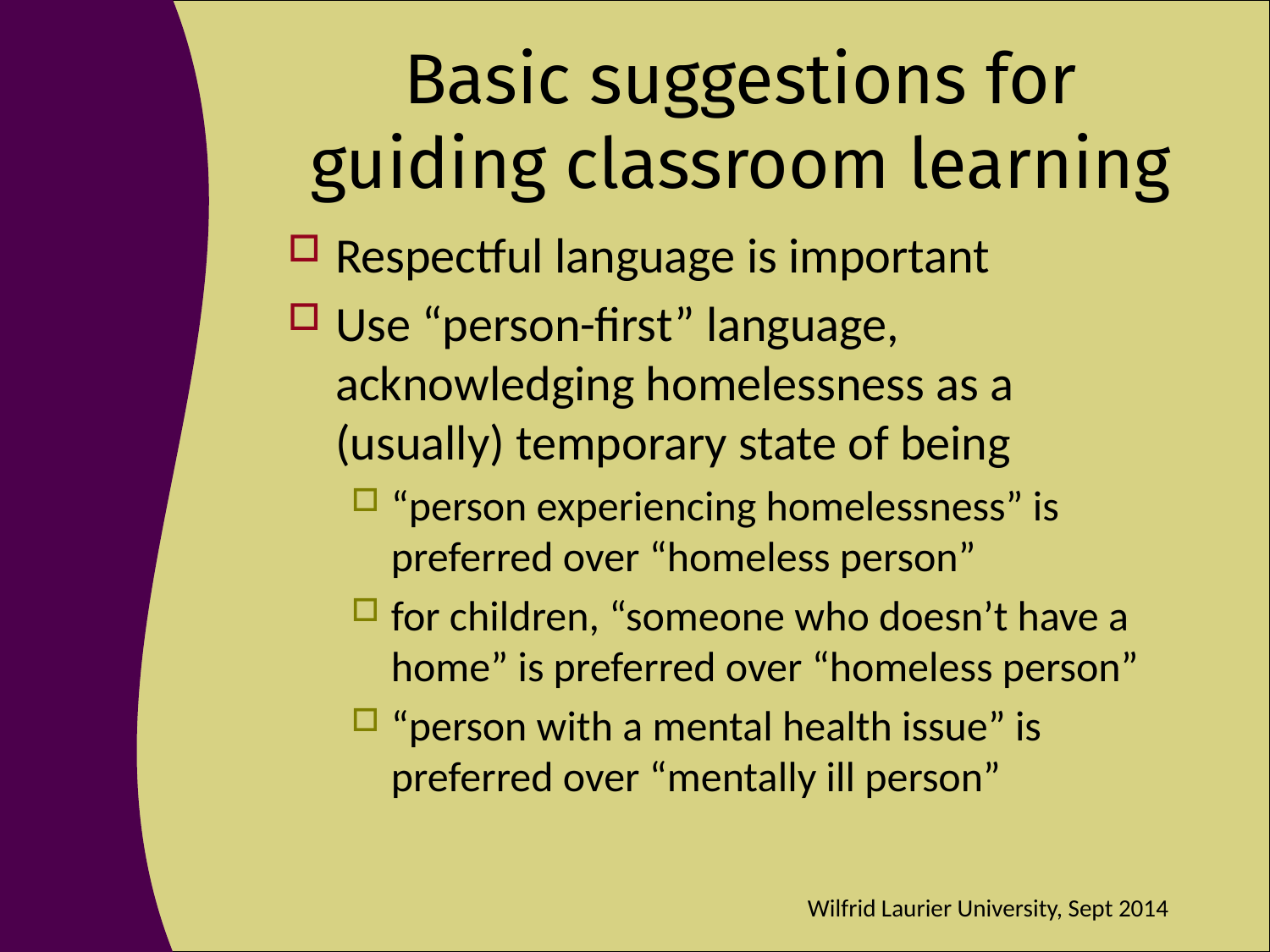

# Basic suggestions for guiding classroom learning
Respectful language is important
Use “person-first” language, acknowledging homelessness as a (usually) temporary state of being
“person experiencing homelessness” is preferred over “homeless person”
for children, “someone who doesn’t have a home” is preferred over “homeless person”
“person with a mental health issue” is preferred over “mentally ill person”

Wilfrid Laurier University, Sept 2014